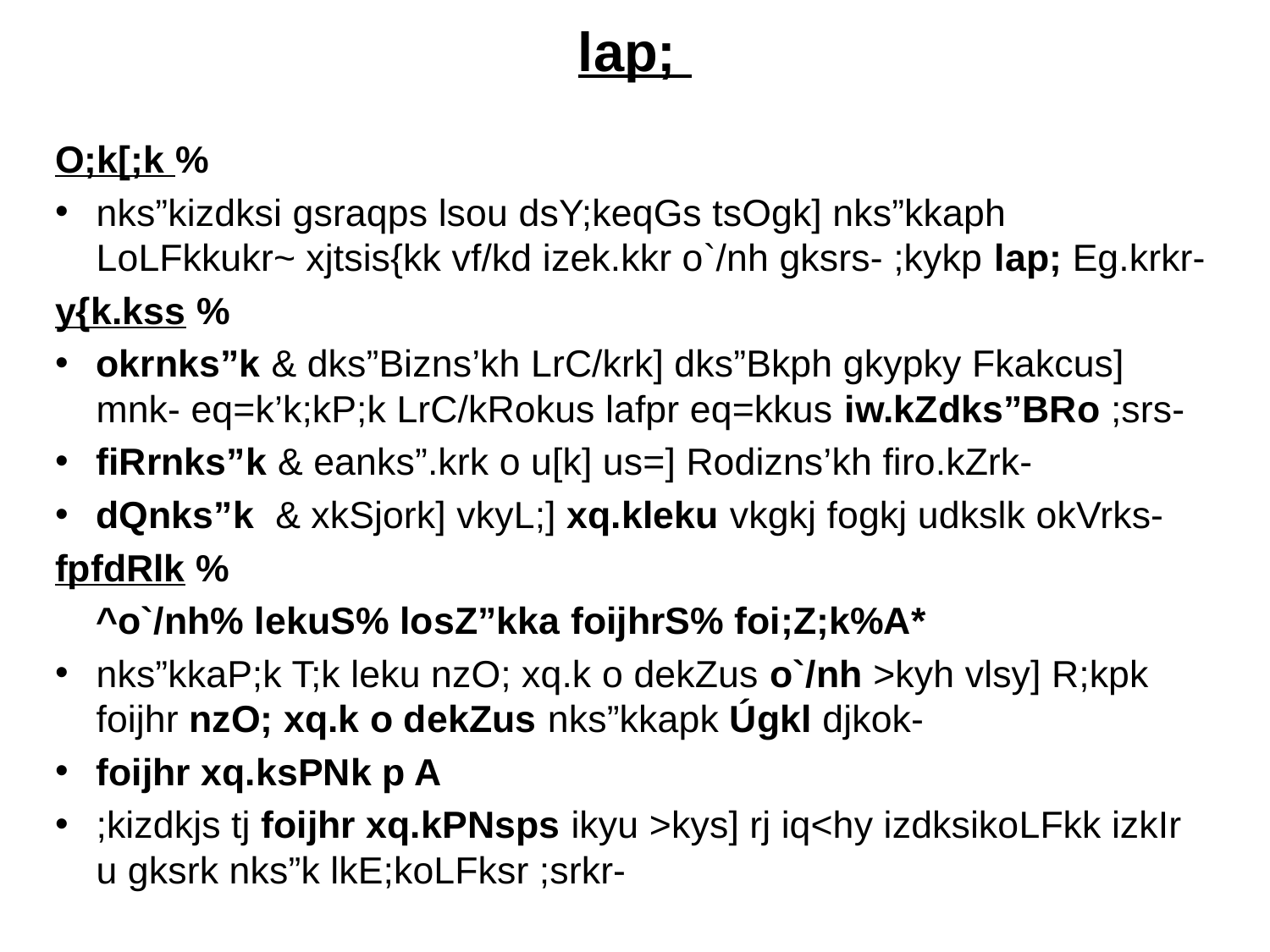

# lap;
O;k[;k %
nks”kizdksi gsraqps lsou dsY;keqGs tsOgk] nks”kkaph LoLFkkukr~ xjtsis{kk vf/kd izek.kkr o`/nh gksrs- ;kykp lap; Eg.krkr-
y{k.kss %
okrnks”k & dks”Bizns’kh LrC/krk] dks”Bkph gkypky Fkakcus] mnk- eq=k’k;kP;k LrC/kRokus lafpr eq=kkus iw.kZdks”BRo ;srs-
fiRrnks”k & eanks”.krk o u[k] us=] Rodizns’kh firo.kZrk-
dQnks”k  & xkSjork] vkyL;] xq.kleku vkgkj fogkj udkslk okVrks-
fpfdRlk %
		^o`/nh% lekuS% losZ”kka foijhrS% foi;Z;k%A*
nks”kkaP;k T;k leku nzO; xq.k o dekZus o`/nh >kyh vlsy] R;kpk foijhr nzO; xq.k o dekZus nks”kkapk Úgkl djkok-
foijhr xq.ksPNk p A
;kizdkjs tj foijhr xq.kPNsps ikyu >kys] rj iq<hy izdksikoLFkk izkIr u gksrk nks”k lkE;koLFksr ;srkr-